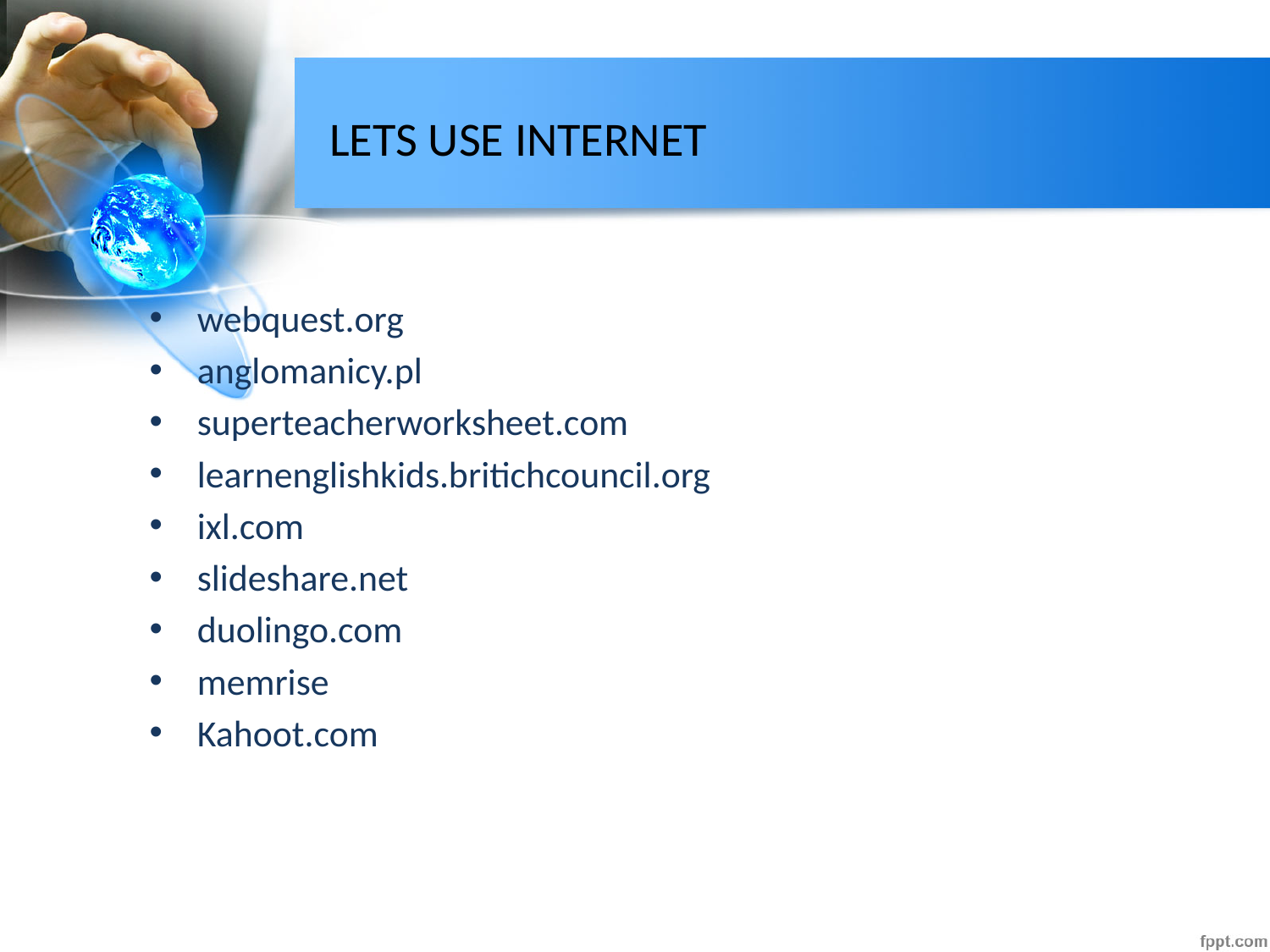

# LETS USE INTERNET
webquest.org
anglomanicy.pl
superteacherworksheet.com
learnenglishkids.britichcouncil.org
ixl.com
slideshare.net
duolingo.com
memrise
Kahoot.com